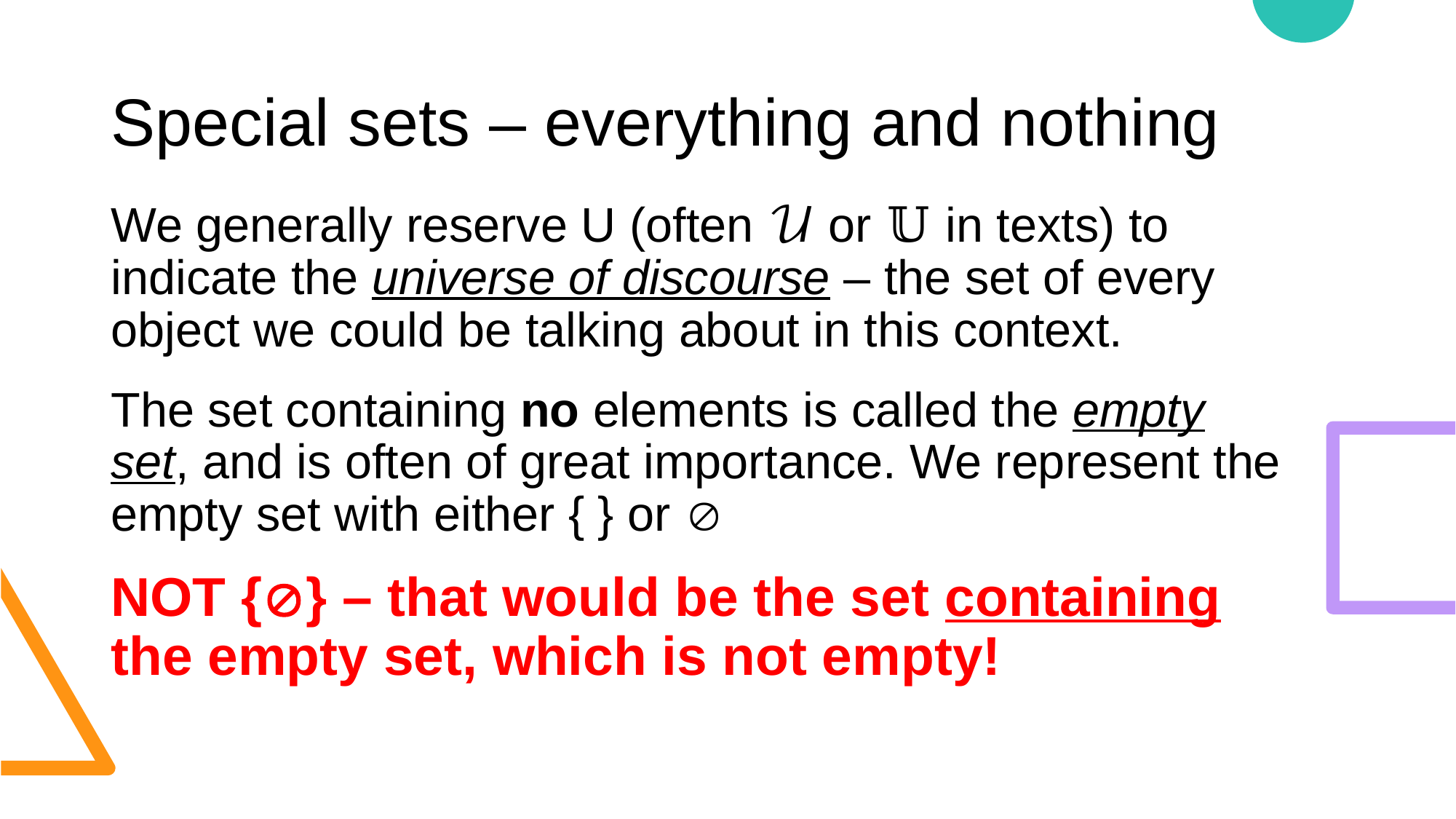

# Special sets – everything and nothing
We generally reserve U (often 𝒰 or 𝕌 in texts) to indicate the universe of discourse – the set of every object we could be talking about in this context.
The set containing no elements is called the empty set, and is often of great importance. We represent the empty set with either { } or ∅
NOT {∅} – that would be the set containing the empty set, which is not empty!